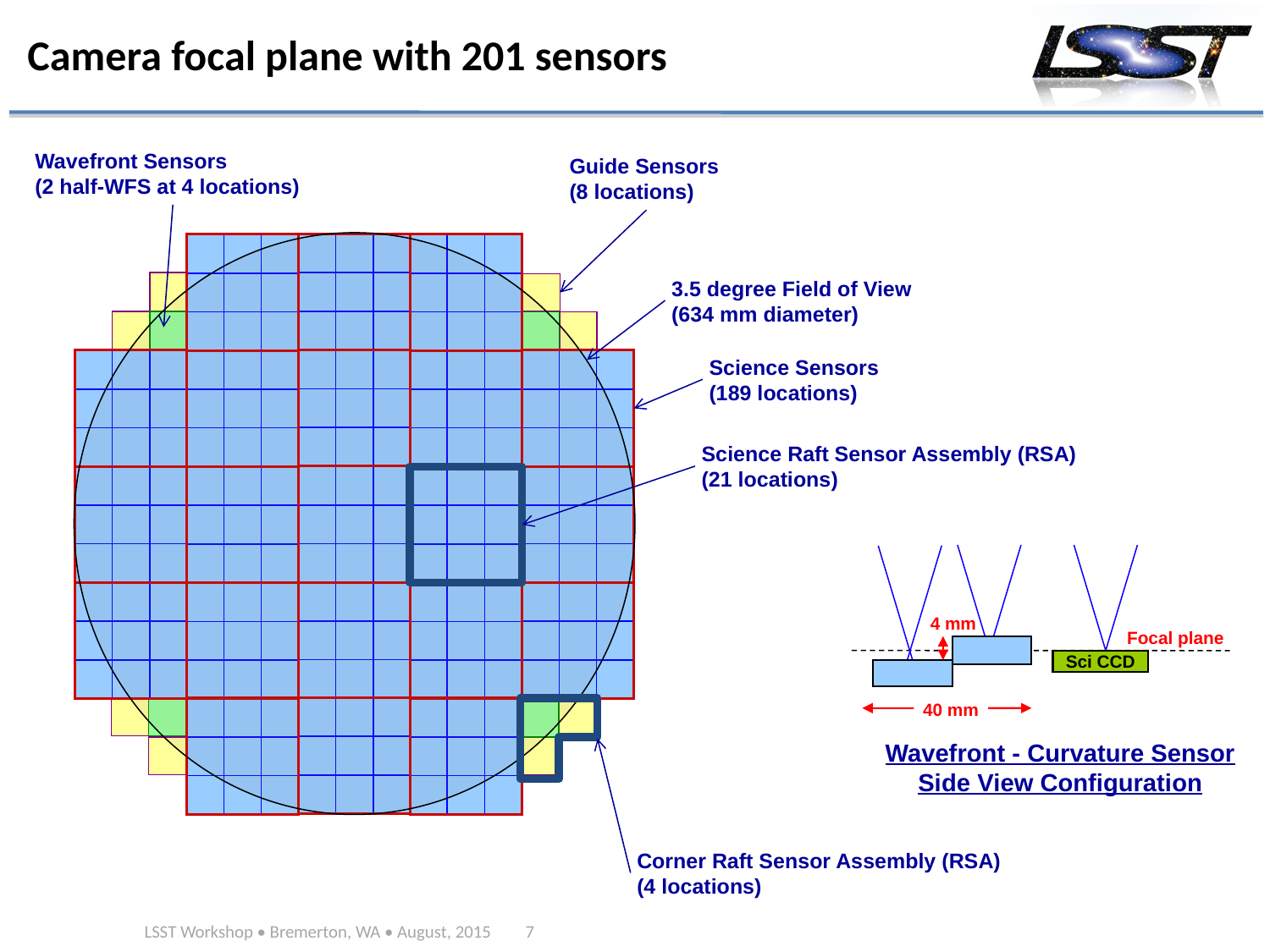

# Camera focal plane with 201 sensors
Wavefront Sensors
(2 half-WFS at 4 locations)
Guide Sensors
(8 locations)

3.5 degree Field of View
(634 mm diameter)
Science Sensors (189 locations)
Science Raft Sensor Assembly (RSA)
(21 locations)

4 mm
Focal plane

Sci CCD

40 mm

Wavefront - Curvature Sensor Side View Configuration
Corner Raft Sensor Assembly (RSA)
(4 locations)